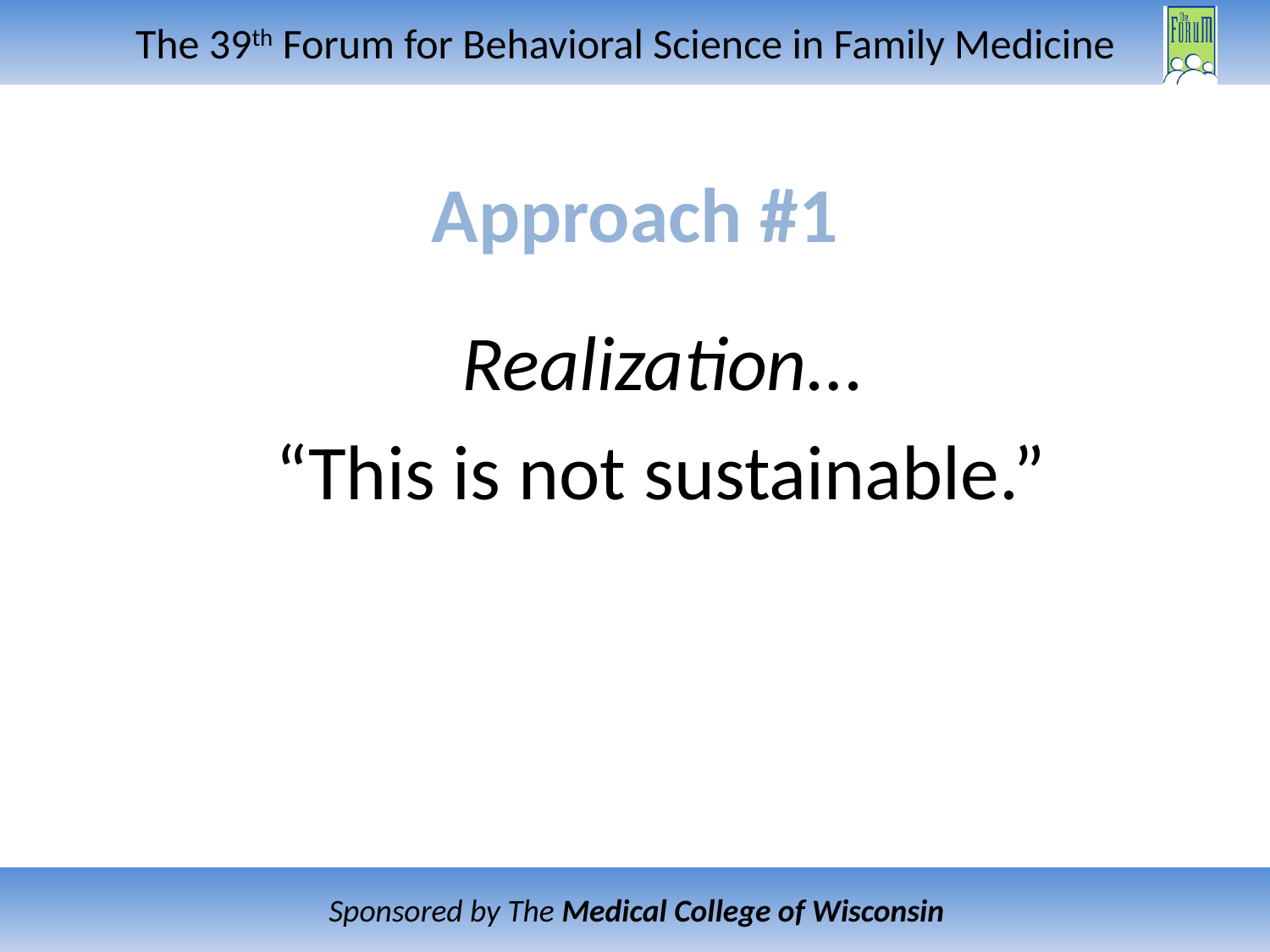

# Approach #1
Realization…
“This is not sustainable.”